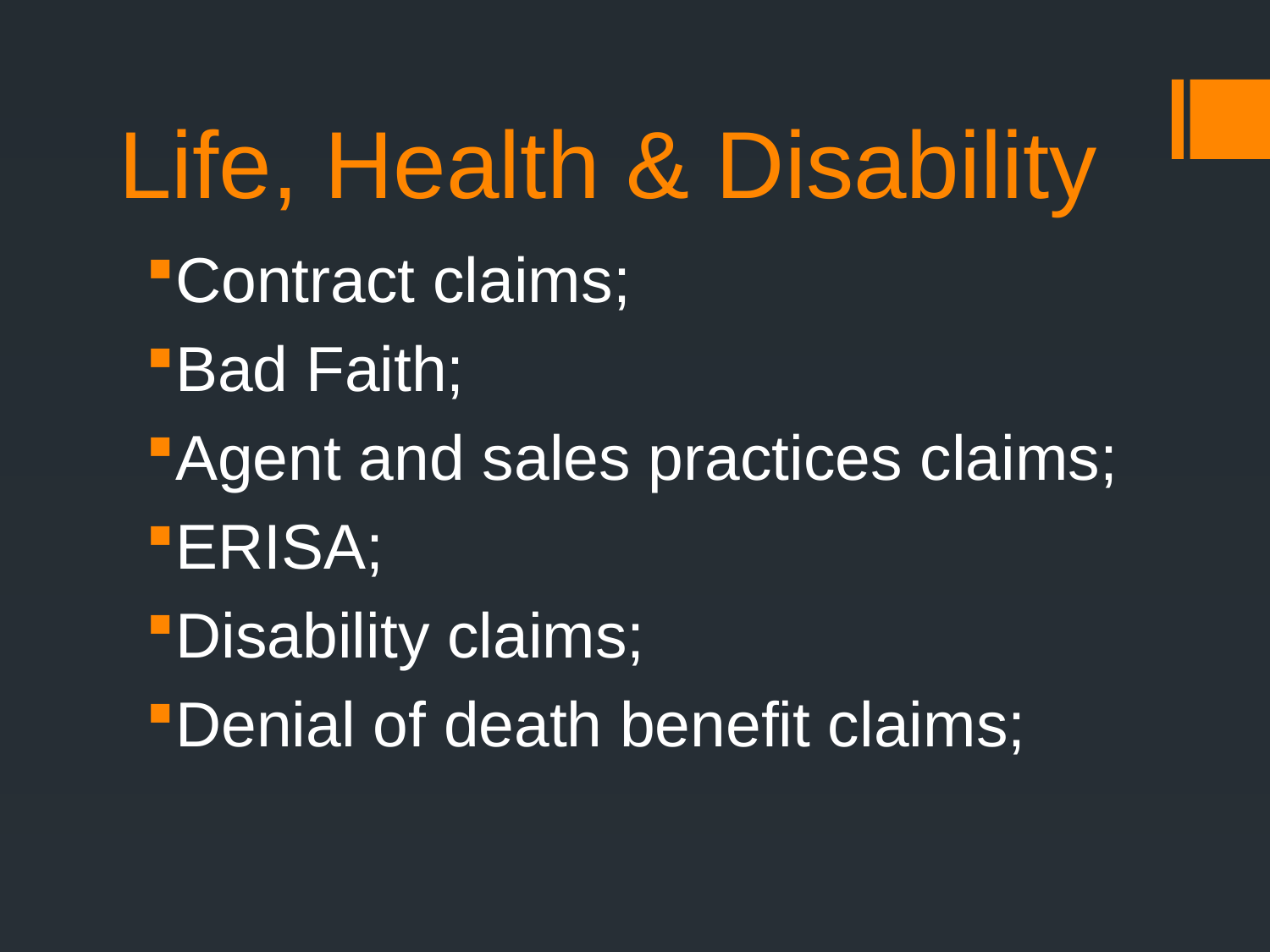

# Life, Health & Disability
Contract claims;
Bad Faith;
Agent and sales practices claims;
ERISA;
Disability claims;
Denial of death benefit claims;